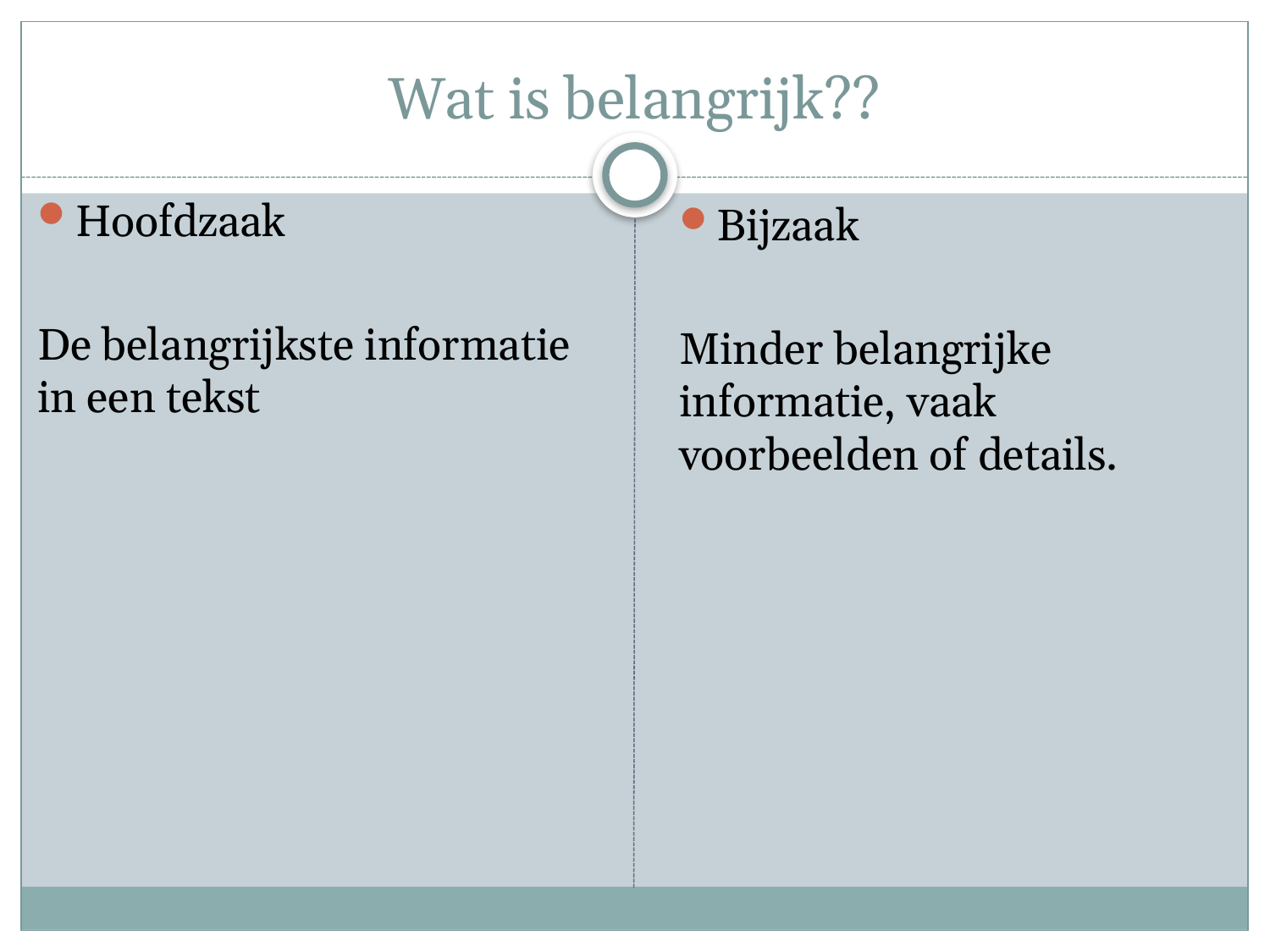

# Wat is belangrijk??
Hoofdzaak

De belangrijkste informatie in een tekst
Bijzaak

Minder belangrijke informatie, vaak voorbeelden of details.